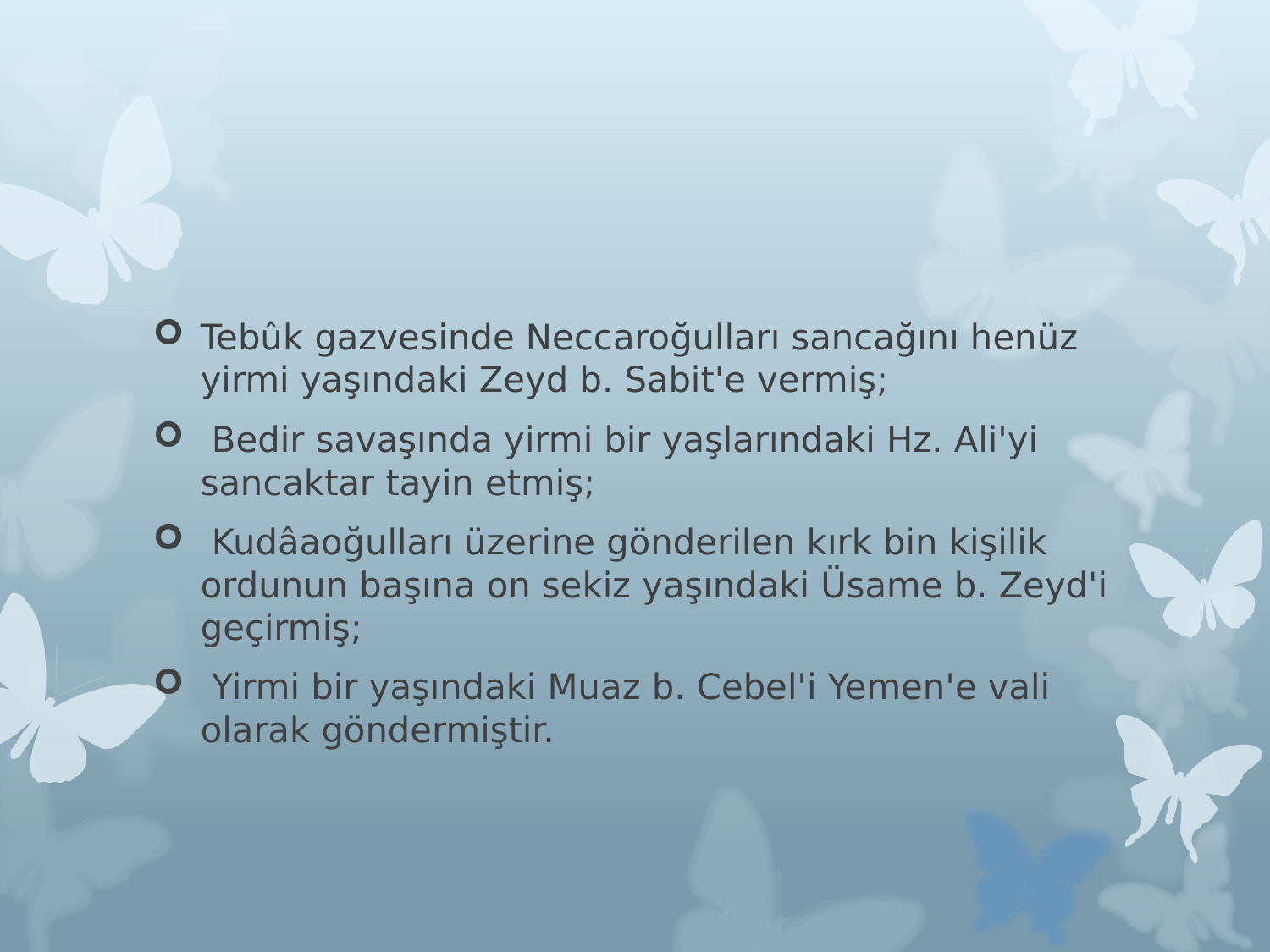

Tebûk gazvesinde Neccaroğulları sancağını henüz yirmi yaşındaki Zeyd b. Sabit'e vermiş;
 Bedir savaşında yirmi bir yaşlarındaki Hz. Ali'yi sancaktar tayin etmiş;
 Kudâaoğulları üzerine gönderilen kırk bin kişilik ordunun başına on sekiz yaşındaki Üsame b. Zeyd'i geçirmiş;
 Yirmi bir yaşındaki Muaz b. Cebel'i Yemen'e vali olarak göndermiştir.